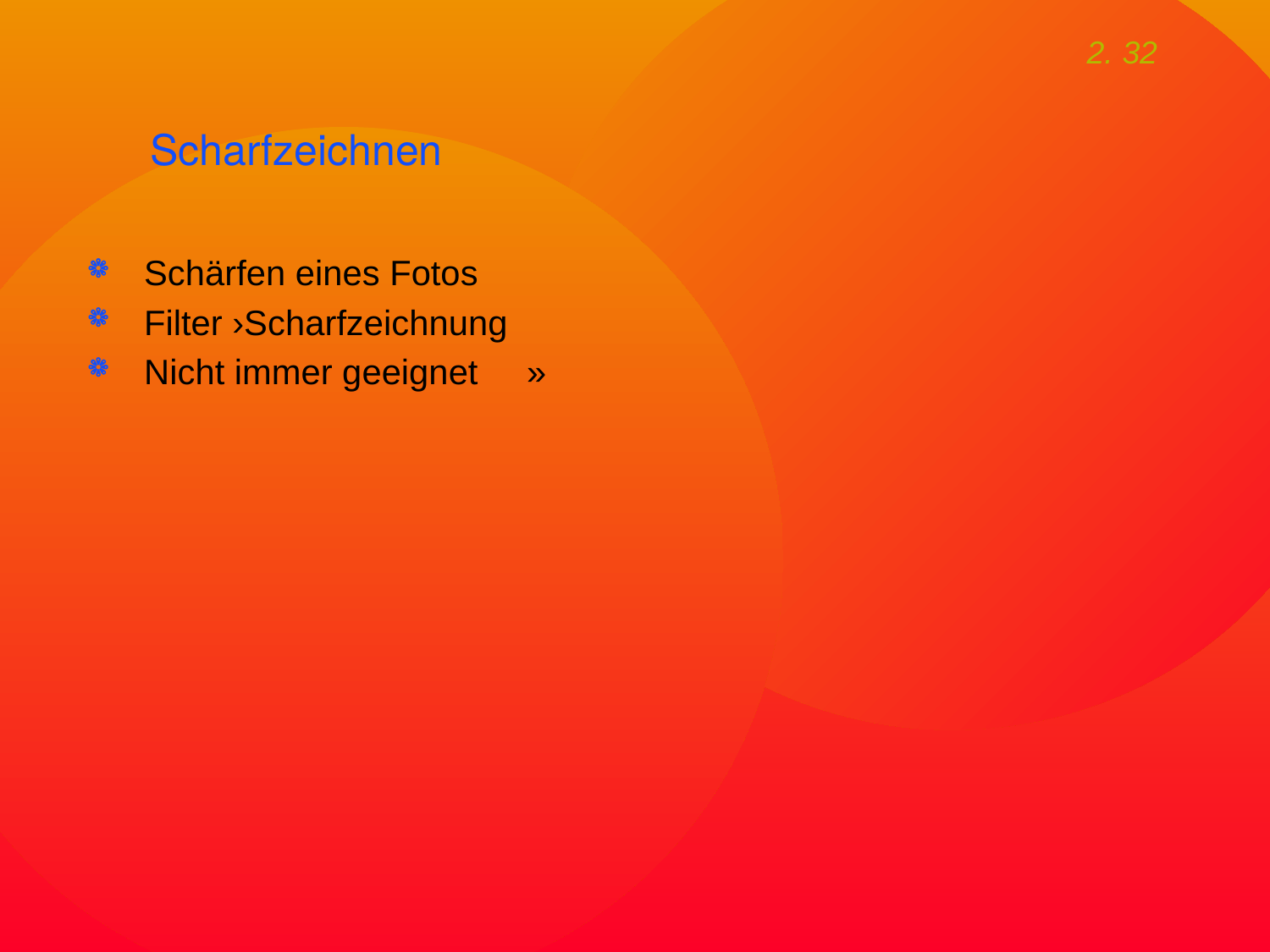

# Scharfzeichnen
 Schärfen eines Fotos
 Filter ›Scharfzeichnung
 Nicht immer geeignet     »